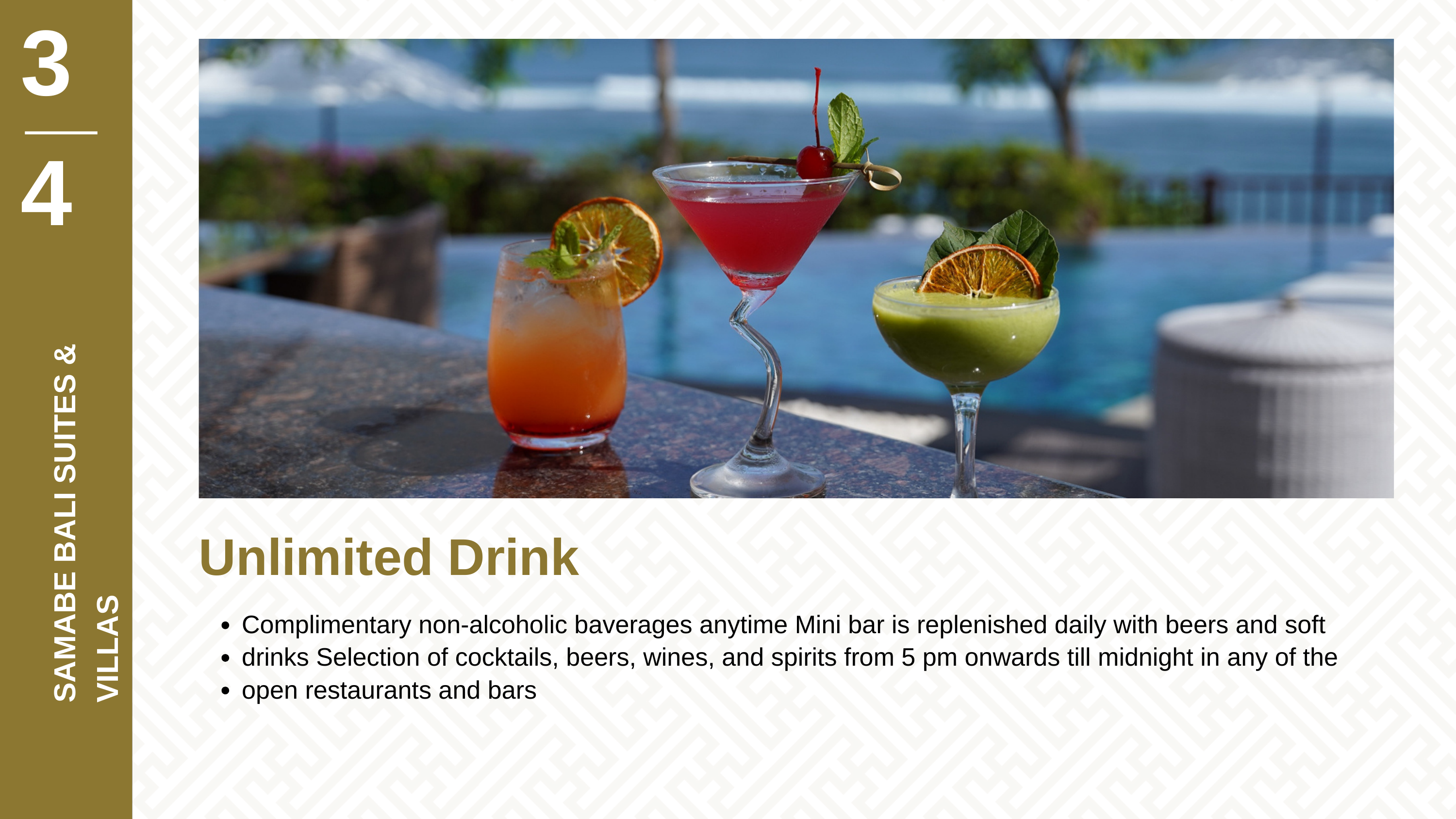

34

SAMABE BALI SUITES & VILLAS
Unlimited Drink
Complimentary non-alcoholic baverages anytime Mini bar is replenished daily with beers and soft drinks Selection of cocktails, beers, wines, and spirits from 5 pm onwards till midnight in any of the open restaurants and bars